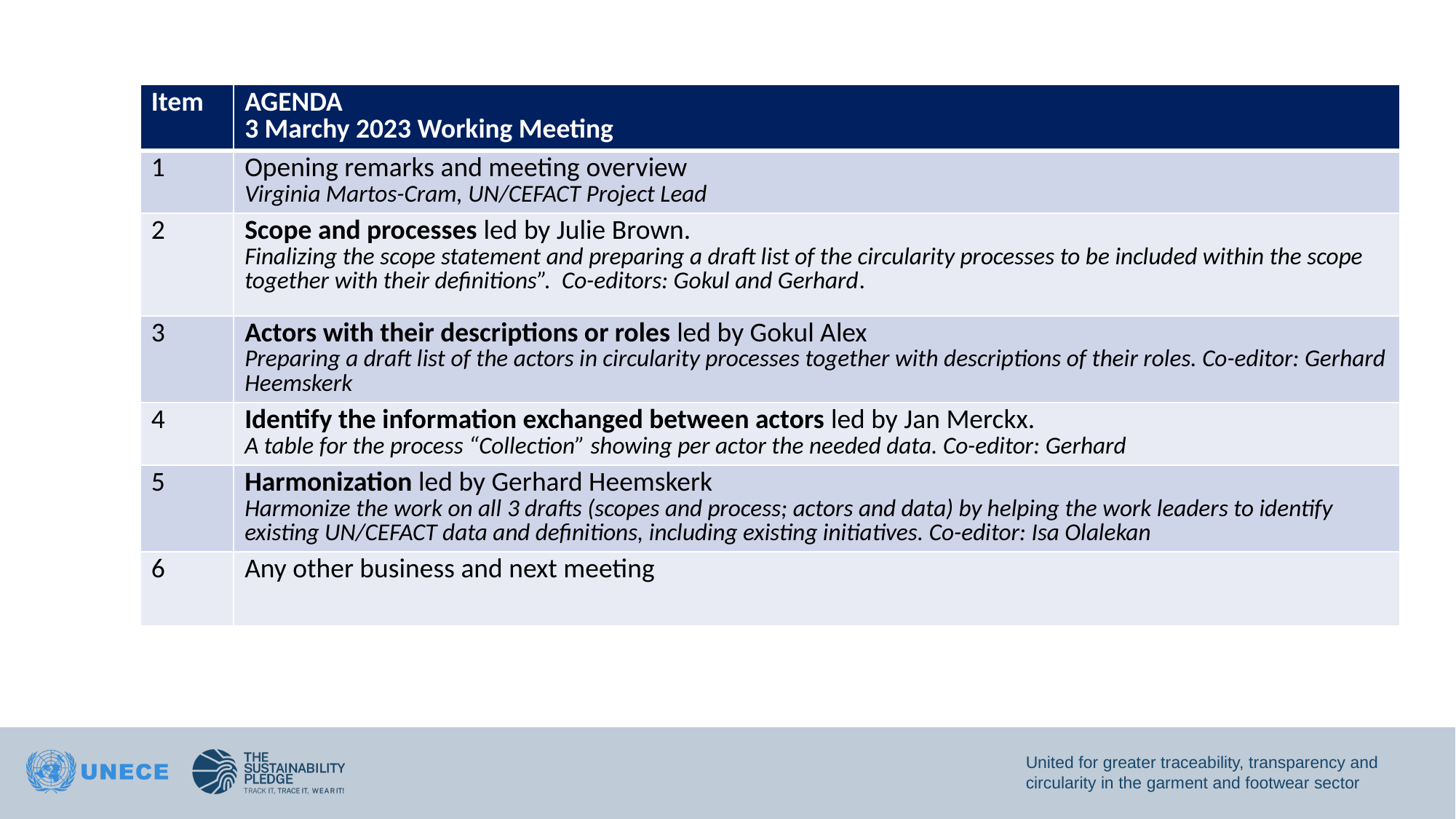

| Item | AGENDA 3 Marchy 2023 Working Meeting |
| --- | --- |
| 1 | Opening remarks and meeting overview Virginia Martos-Cram, UN/CEFACT Project Lead |
| 2 | Scope and processes led by Julie Brown. Finalizing the scope statement and preparing a draft list of the circularity processes to be included within the scope together with their definitions”. Co-editors: Gokul and Gerhard. |
| 3 | Actors with their descriptions or roles led by Gokul Alex Preparing a draft list of the actors in circularity processes together with descriptions of their roles. Co-editor: Gerhard Heemskerk |
| 4 | Identify the information exchanged between actors led by Jan Merckx. A table for the process “Collection” showing per actor the needed data. Co-editor: Gerhard |
| 5 | Harmonization led by Gerhard Heemskerk Harmonize the work on all 3 drafts (scopes and process; actors and data) by helping the work leaders to identify existing UN/CEFACT data and definitions, including existing initiatives. Co-editor: Isa Olalekan |
| 6 | Any other business and next meeting |